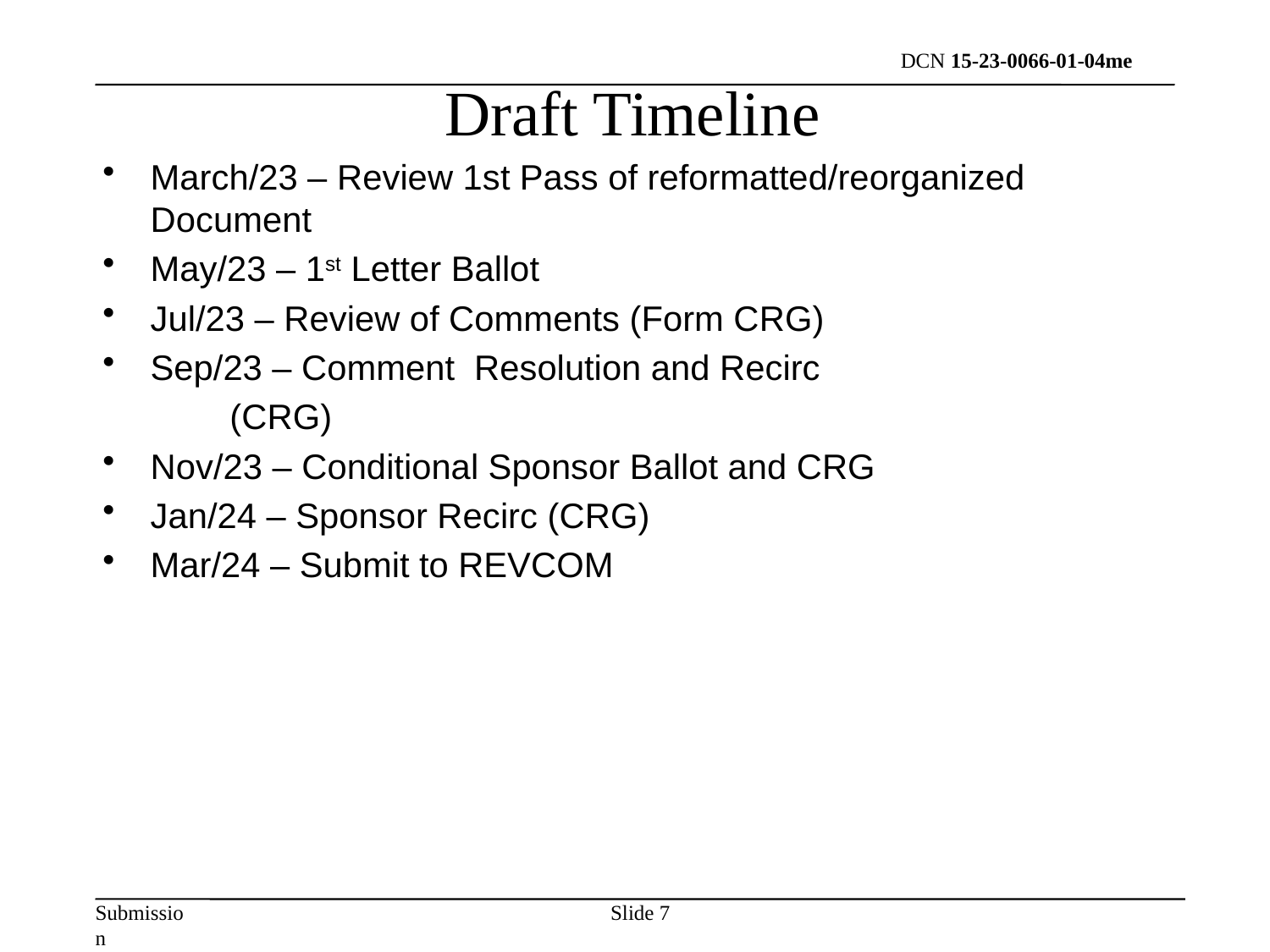

Draft Timeline
March/23 – Review 1st Pass of reformatted/reorganized Document
May/23 – 1st Letter Ballot
Jul/23 – Review of Comments (Form CRG)
Sep/23 – Comment  Resolution and Recirc
	(CRG)
Nov/23 – Conditional Sponsor Ballot and CRG
Jan/24 – Sponsor Recirc (CRG)
Mar/24 – Submit to REVCOM

Slide 7